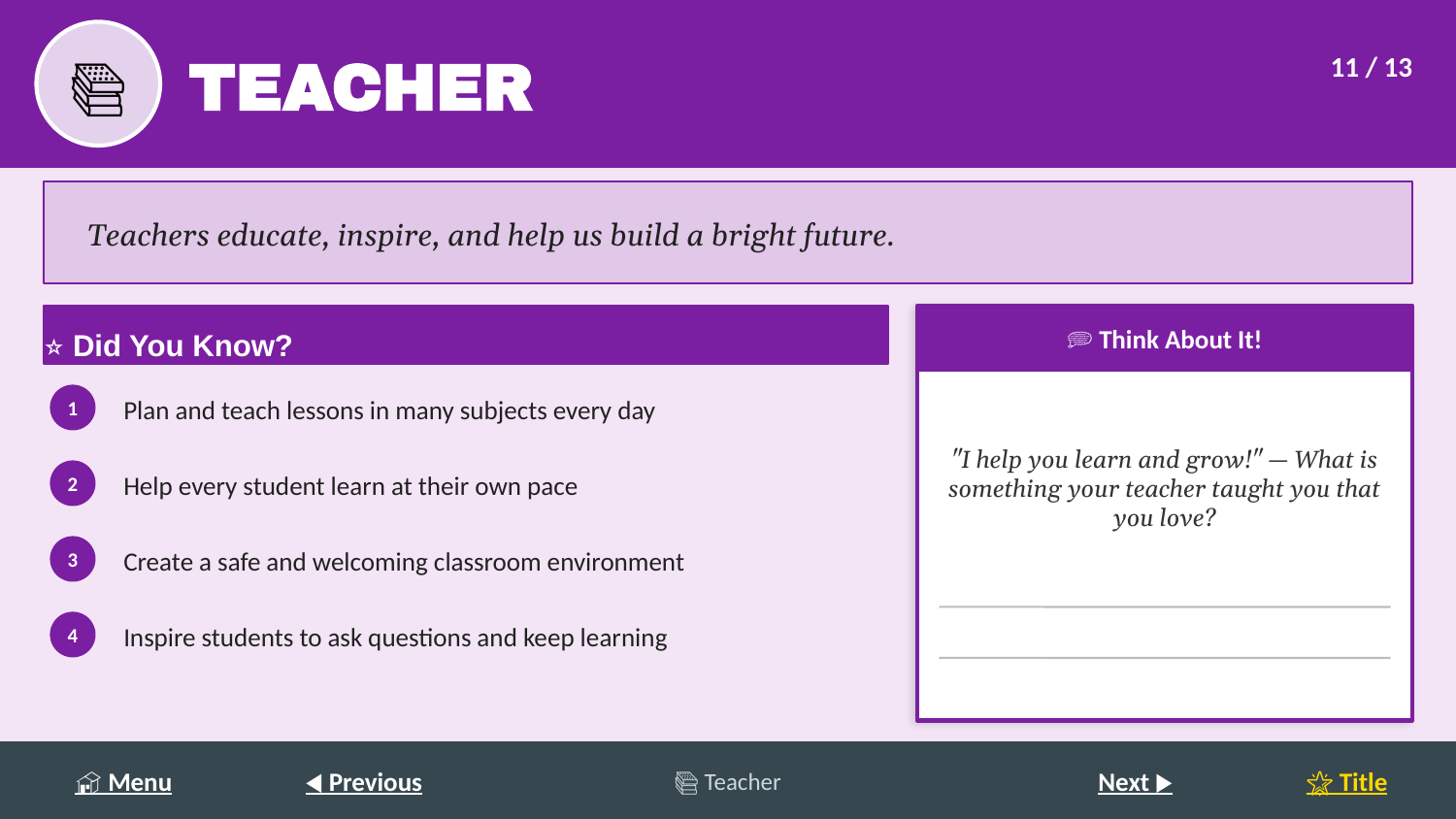

TEACHER

📚
11 / 13

Teachers educate, inspire, and help us build a bright future.

⭐ Did You Know?

💭 Think About It!
Plan and teach lessons in many subjects every day
"I help you learn and grow!" — What is something your teacher taught you that you love?

1
Help every student learn at their own pace

2
Create a safe and welcoming classroom environment

3
Inspire students to ask questions and keep learning

4

🏠 Menu
◀ Previous
📚 Teacher
Next ▶
🌟 Title